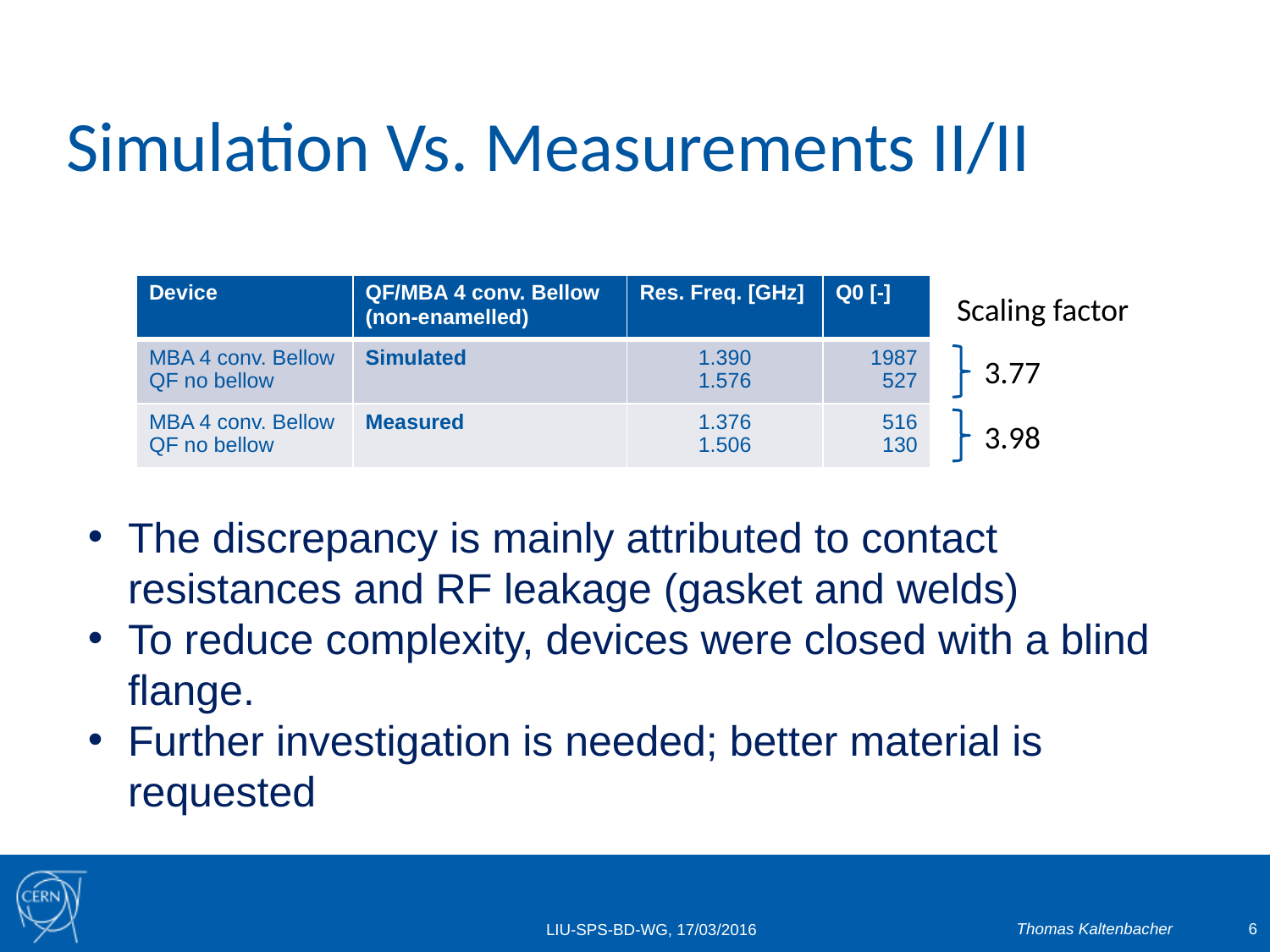

# Simulation Vs. Measurements II/II
| Device | QF/MBA 4 conv. Bellow (non-enamelled) | Res. Freq. [GHz] | Q0 [-] |
| --- | --- | --- | --- |
| MBA 4 conv. Bellow QF no bellow | Simulated | 1.390 1.576 | 1987 527 |
| MBA 4 conv. Bellow QF no bellow | Measured | 1.376 1.506 | 516 130 |
Scaling factor

3.77

3.98
The discrepancy is mainly attributed to contact resistances and RF leakage (gasket and welds)
To reduce complexity, devices were closed with a blind flange.
Further investigation is needed; better material is requested
Thomas Kaltenbacher
6
LIU-SPS-BD-WG, 17/03/2016